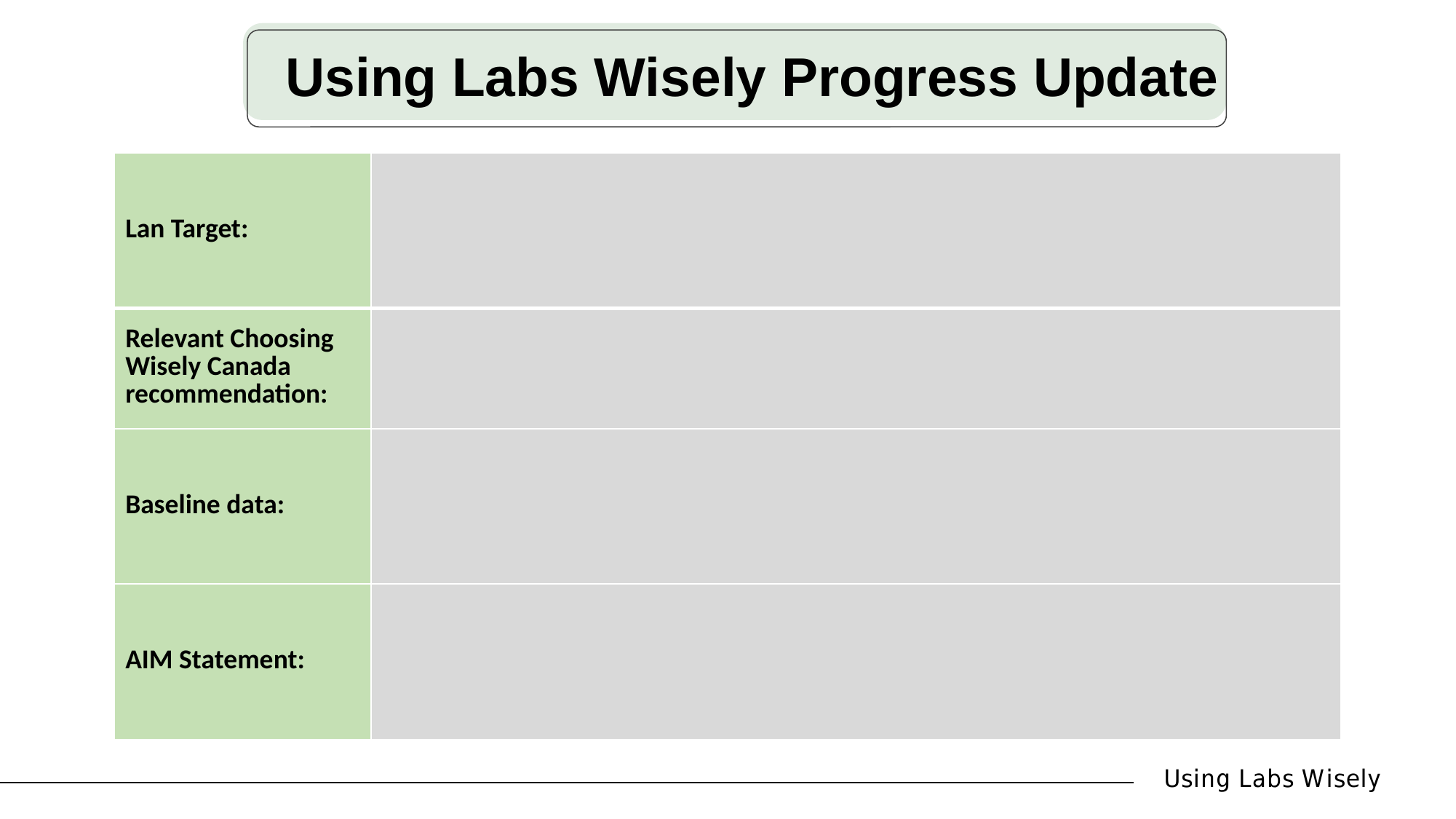

Using Labs Wisely Progress Update

| Lan Target: |  |
| --- | --- |
| Relevant Choosing Wisely Canada recommendation: |  |
| Baseline data: |  |
| AIM Statement: |  |